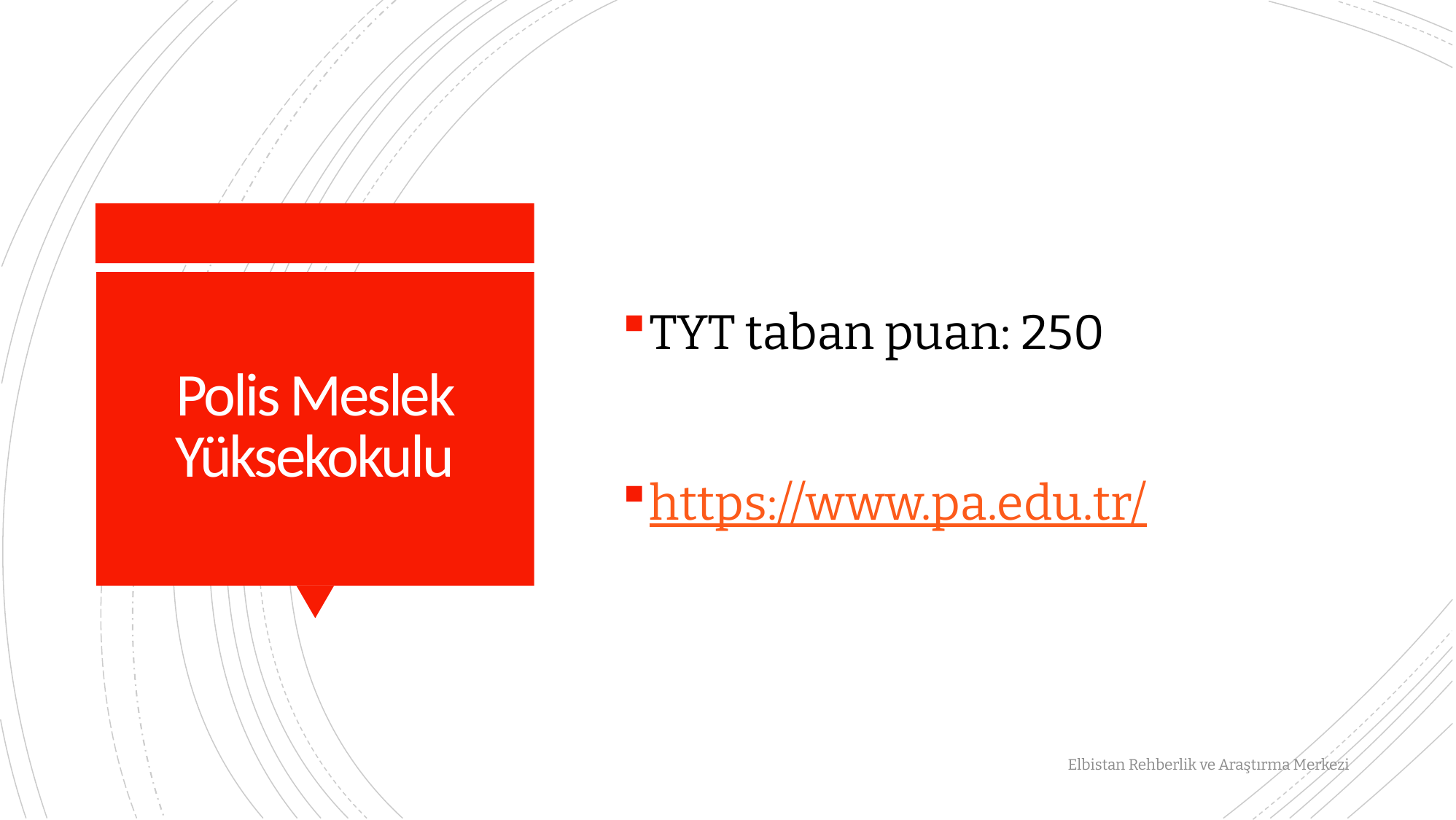

TYT taban puan: 250

https://www.pa.edu.tr/
# Polis Meslek Yüksekokulu
Elbistan Rehberlik ve Araştırma Merkezi